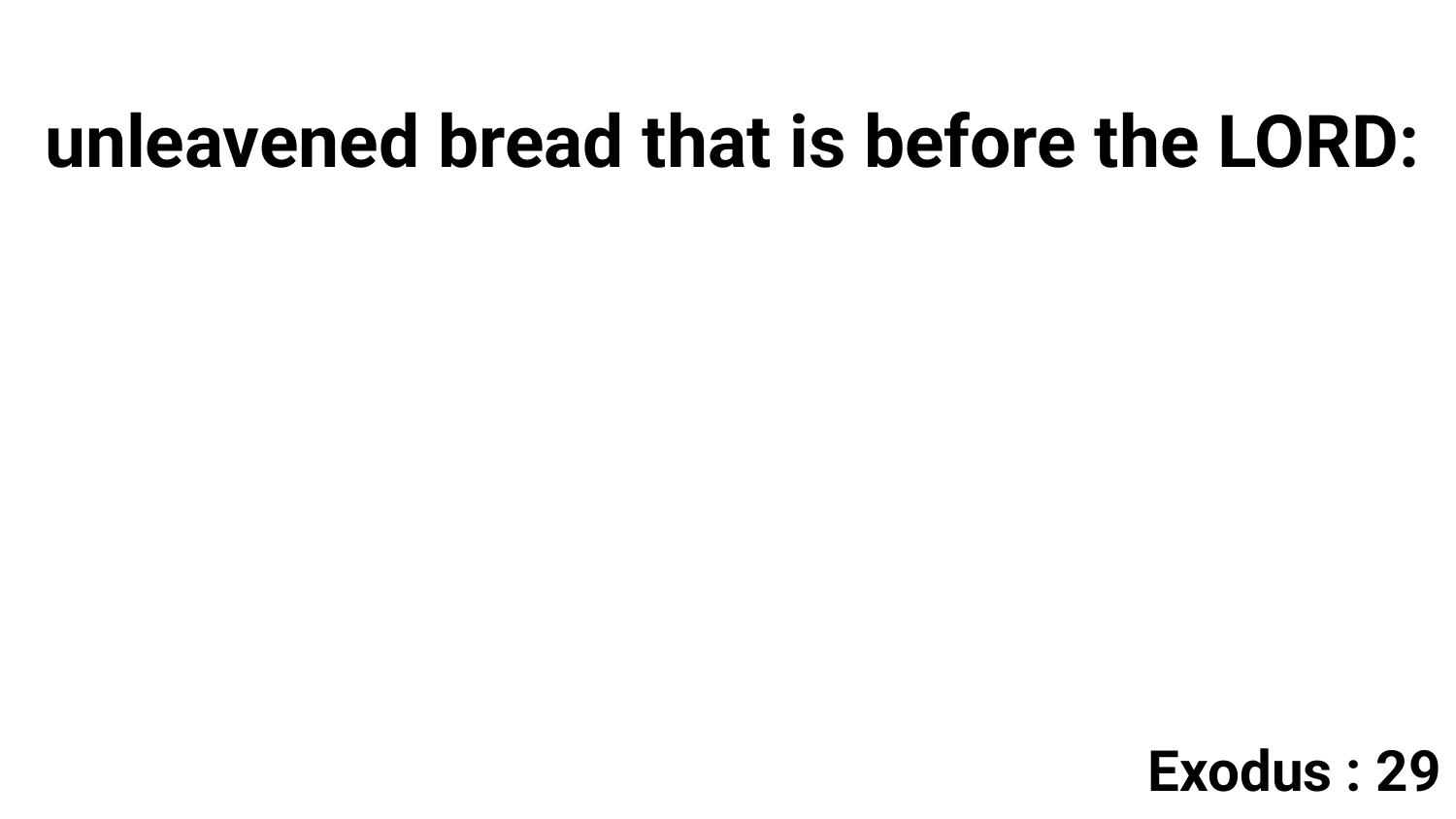

unleavened bread that is before the LORD:
Exodus : 29